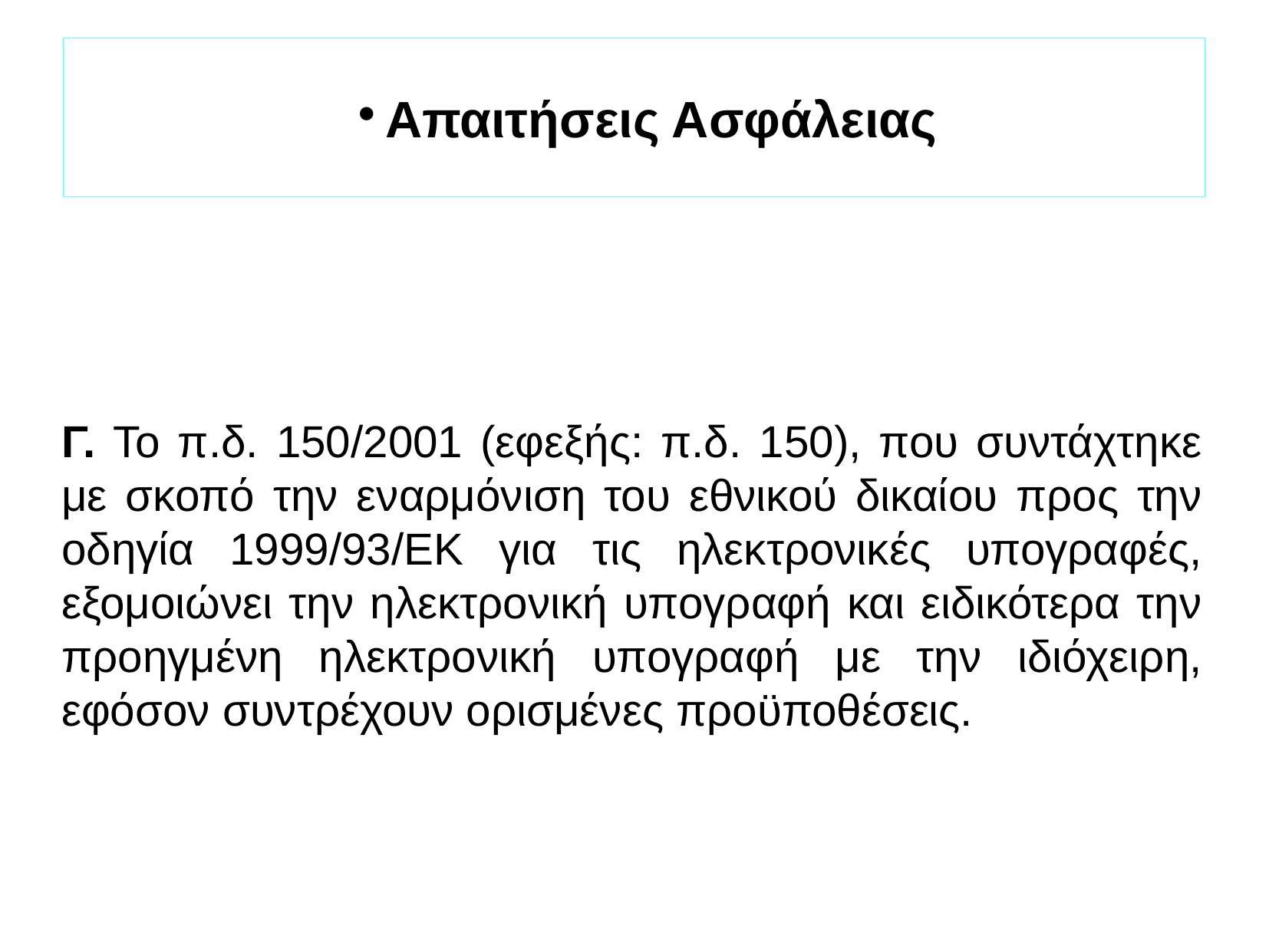

Απαιτήσεις Ασφάλειας
Γ. Το π.δ. 150/2001 (εφεξής: π.δ. 150), που συντάχτηκε με σκοπό την εναρμόνιση του εθνικού δικαίου προς την οδηγία 1999/93/ΕΚ για τις ηλεκτρονικές υπογραφές, εξομοιώνει την ηλεκτρονική υπογραφή και ειδικότερα την προηγμένη ηλεκτρονική υπογραφή με την ιδιόχειρη, εφόσον συντρέχουν ορισμένες προϋποθέσεις.